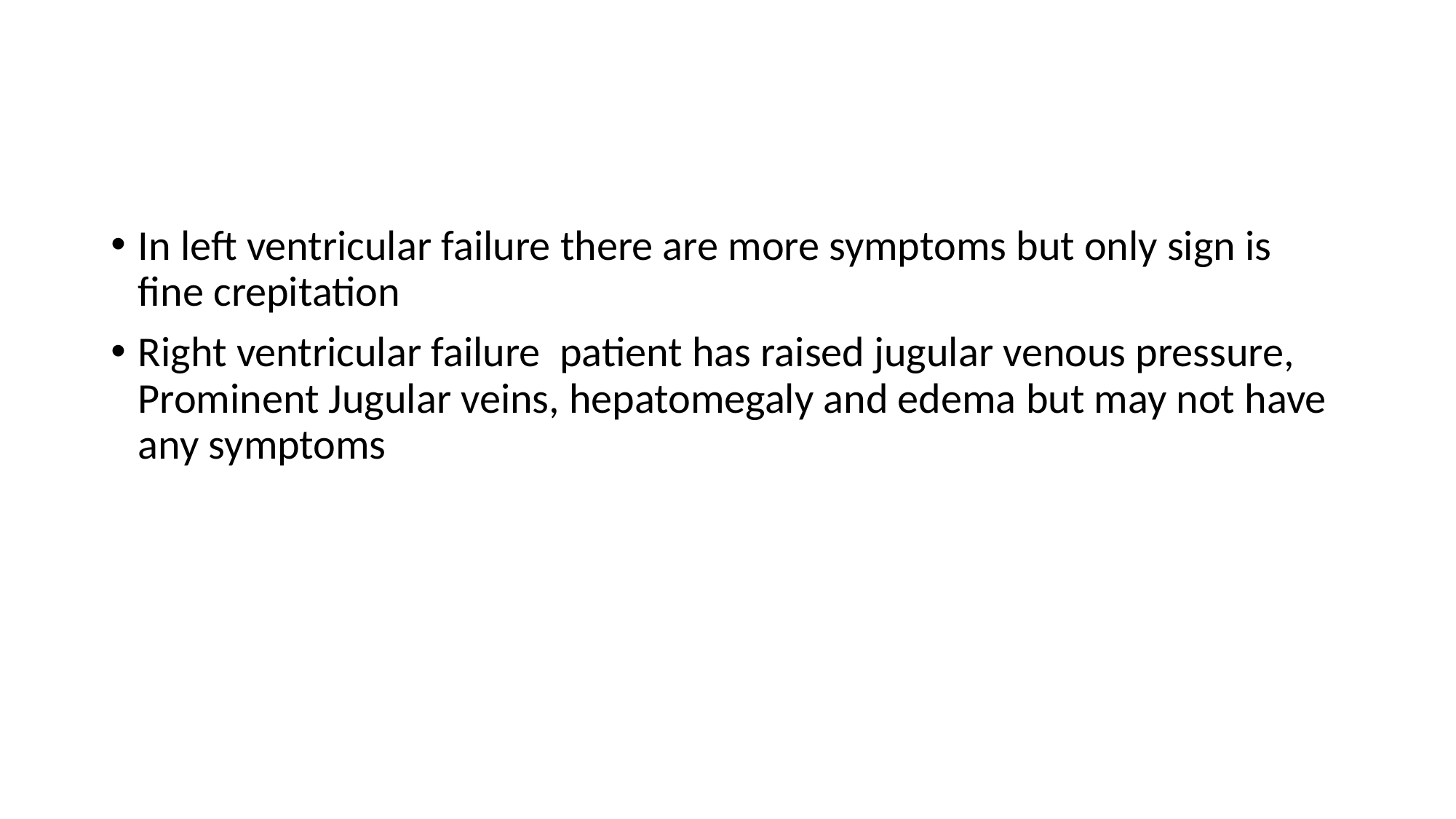

#
In left ventricular failure there are more symptoms but only sign is fine crepitation
Right ventricular failure  patient has raised jugular venous pressure, Prominent Jugular veins, hepatomegaly and edema but may not have any symptoms